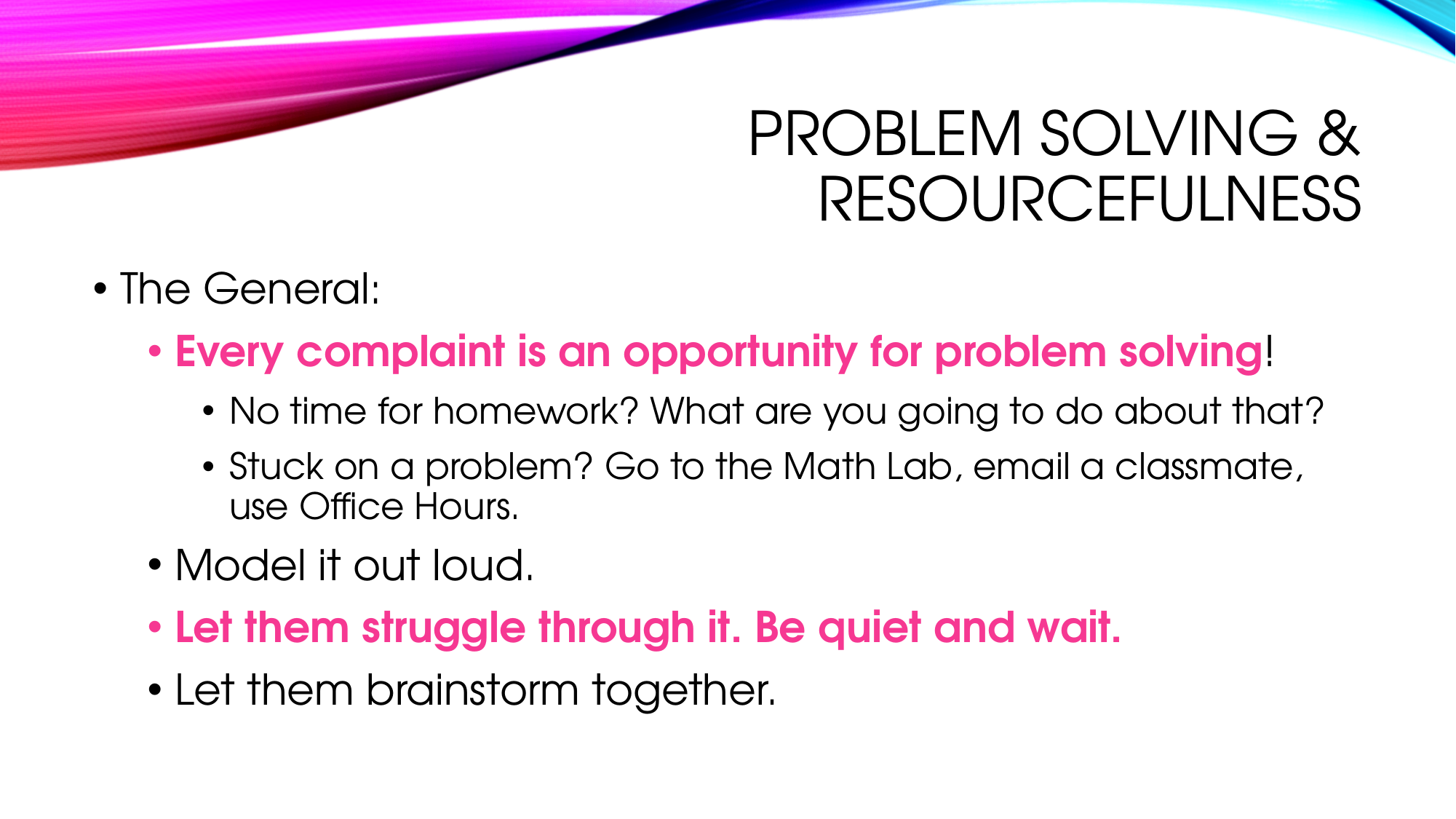

# Problem solving & resourcefulness
The General:
Every complaint is an opportunity for problem solving!
No time for homework? What are you going to do about that?
Stuck on a problem? Go to the Math Lab, email a classmate, use Office Hours.
Model it out loud.
Let them struggle through it. Be quiet and wait.
Let them brainstorm together.